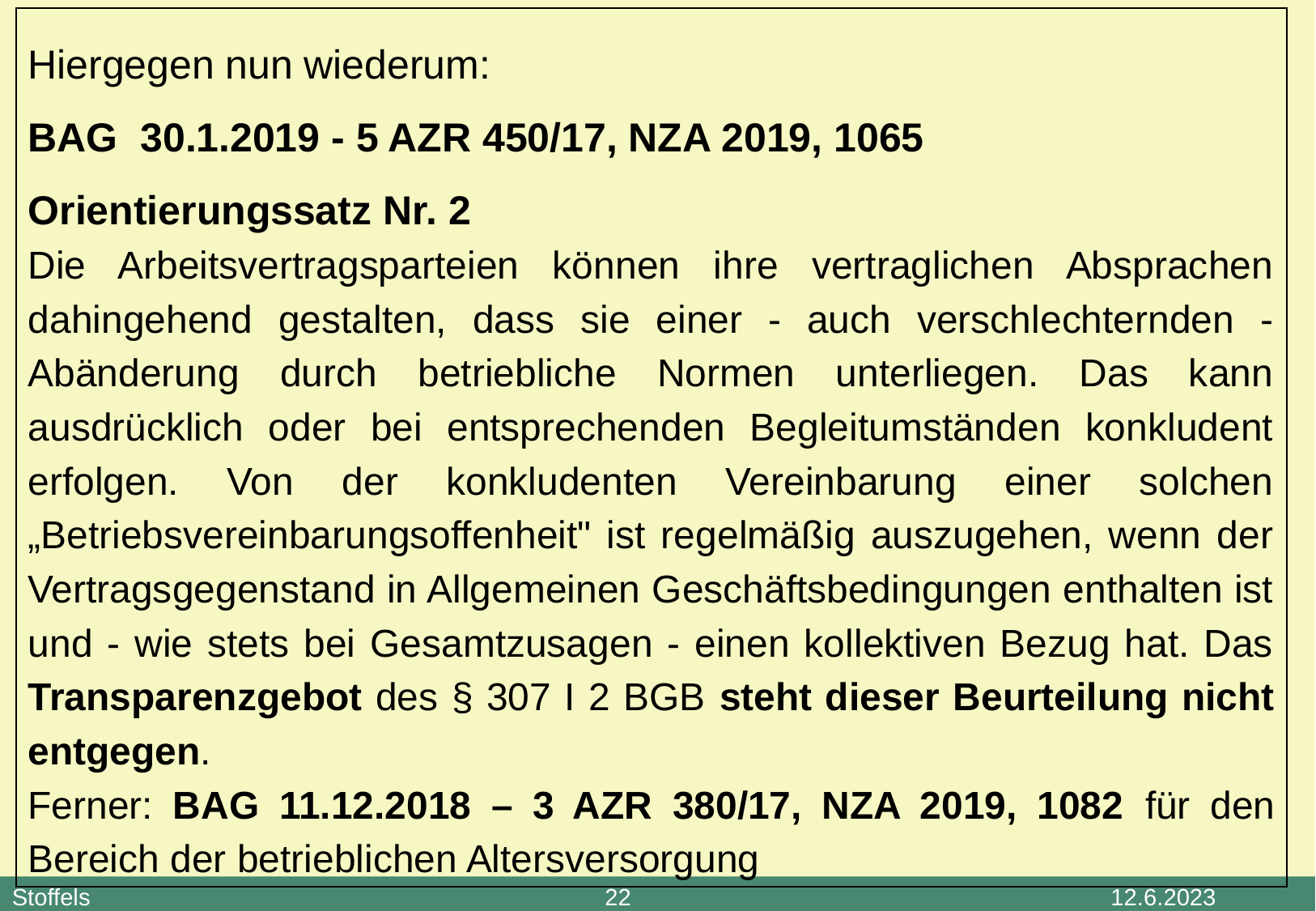

Hiergegen nun wiederum:
BAG  30.1.2019 - 5 AZR 450/17, NZA 2019, 1065
Orientierungssatz Nr. 2
Die Arbeitsvertragsparteien können ihre vertraglichen Absprachen dahingehend gestalten, dass sie einer - auch verschlechternden - Abänderung durch betriebliche Normen unterliegen. Das kann ausdrücklich oder bei entsprechenden Begleitumständen konkludent erfolgen. Von der konkludenten Vereinbarung einer solchen „Betriebsvereinbarungsoffenheit" ist regelmäßig auszugehen, wenn der Vertragsgegenstand in Allgemeinen Geschäftsbedingungen enthalten ist und - wie stets bei Gesamtzusagen - einen kollektiven Bezug hat. Das Transparenzgebot des § 307 I 2 BGB steht dieser Beurteilung nicht entgegen.
Ferner: BAG 11.12.2018 – 3 AZR 380/17, NZA 2019, 1082 für den Bereich der betrieblichen Altersversorgung